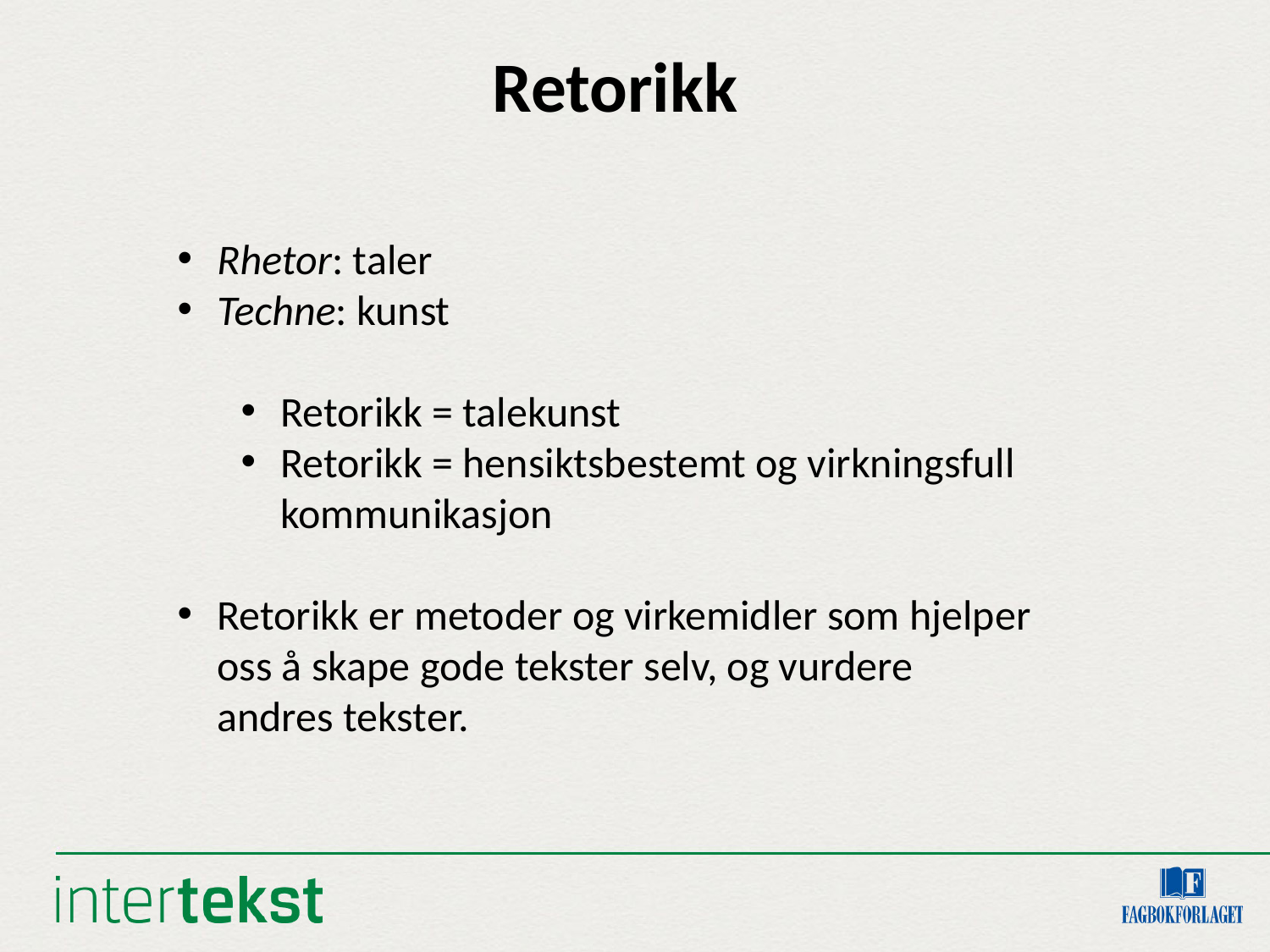

Retorikk
Rhetor: taler
Techne: kunst

Retorikk = talekunst
Retorikk = hensiktsbestemt og virkningsfull kommunikasjon

Retorikk er metoder og virkemidler som hjelper oss å skape gode tekster selv, og vurdere andres tekster.